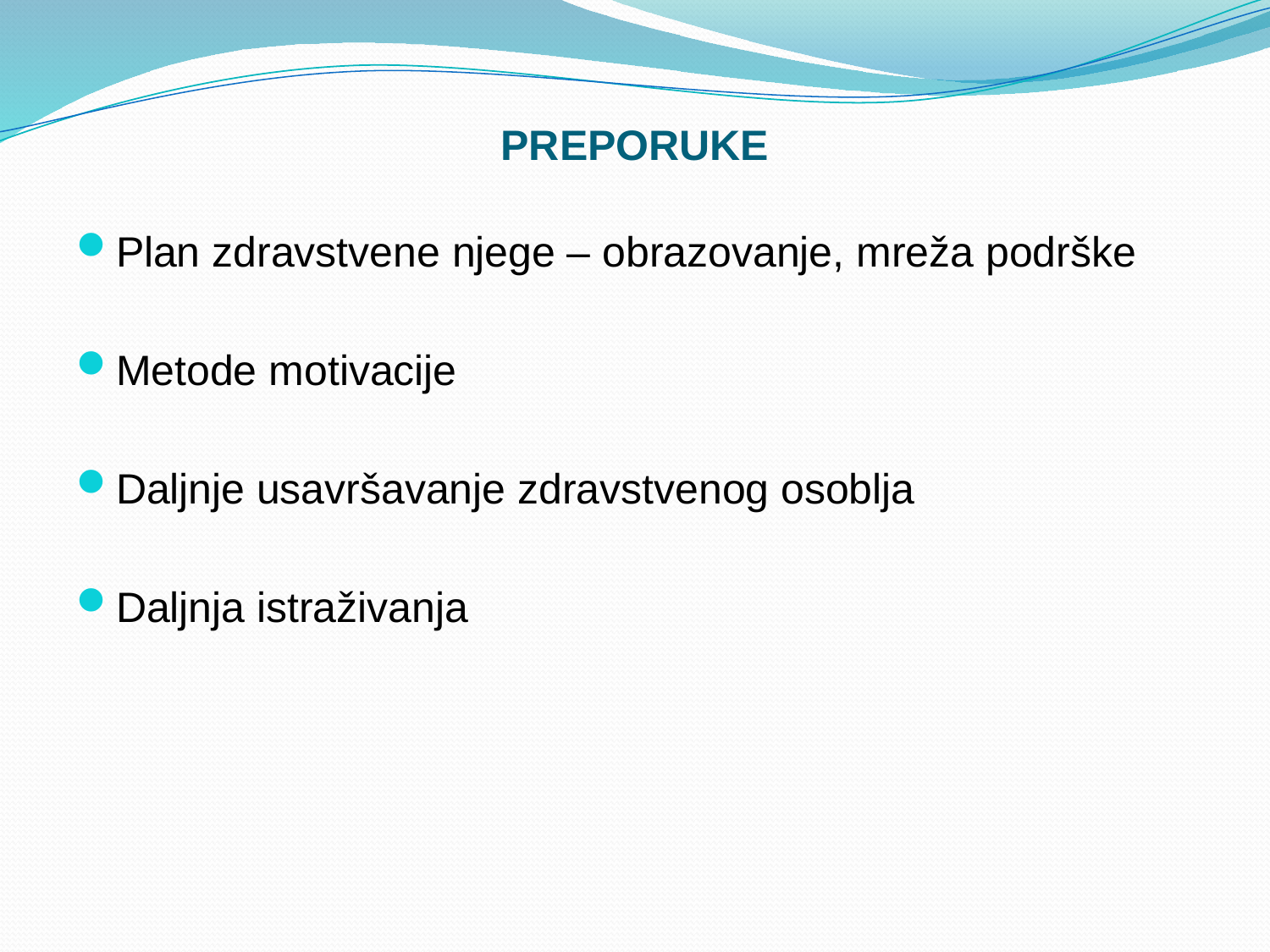

# PREPORUKE
Plan zdravstvene njege – obrazovanje, mreža podrške

Metode motivacije

Daljnje usavršavanje zdravstvenog osoblja

Daljnja istraživanja